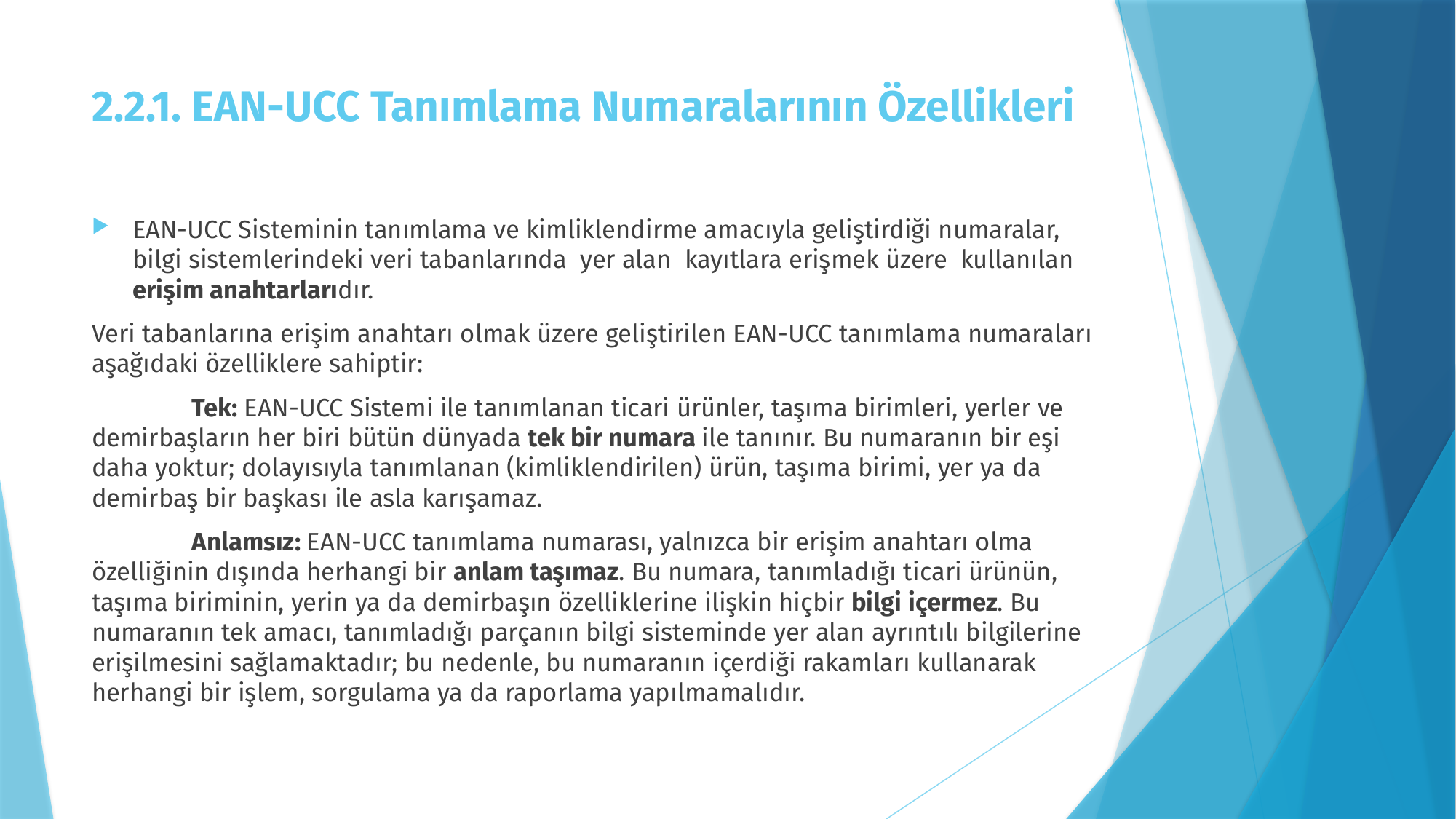

# 2.2.1. EAN-UCC Tanımlama Numaralarının Özellikleri
EAN-UCC Sisteminin tanımlama ve kimliklendirme amacıyla geliştirdiği numaralar, bilgi sistemlerindeki veri tabanlarında  yer alan  kayıtlara erişmek üzere  kullanılan  erişim anahtarlarıdır.
Veri tabanlarına erişim anahtarı olmak üzere geliştirilen EAN-UCC tanımlama numaraları aşağıdaki özelliklere sahiptir:
		Tek: EAN-UCC Sistemi ile tanımlanan ticari ürünler, taşıma birimleri, yerler ve demirbaşların her biri bütün dünyada tek bir numara ile tanınır. Bu numaranın bir eşi daha yoktur; dolayısıyla tanımlanan (kimliklendirilen) ürün, taşıma birimi, yer ya da demirbaş bir başkası ile asla karışamaz.
		Anlamsız: EAN-UCC tanımlama numarası, yalnızca bir erişim anahtarı olma özelliğinin dışında herhangi bir anlam taşımaz. Bu numara, tanımladığı ticari ürünün, taşıma biriminin, yerin ya da demirbaşın özelliklerine ilişkin hiçbir bilgi içermez. Bu numaranın tek amacı, tanımladığı parçanın bilgi sisteminde yer alan ayrıntılı bilgilerine erişilmesini sağlamaktadır; bu nedenle, bu numaranın içerdiği rakamları kullanarak herhangi bir işlem, sorgulama ya da raporlama yapılmamalıdır.